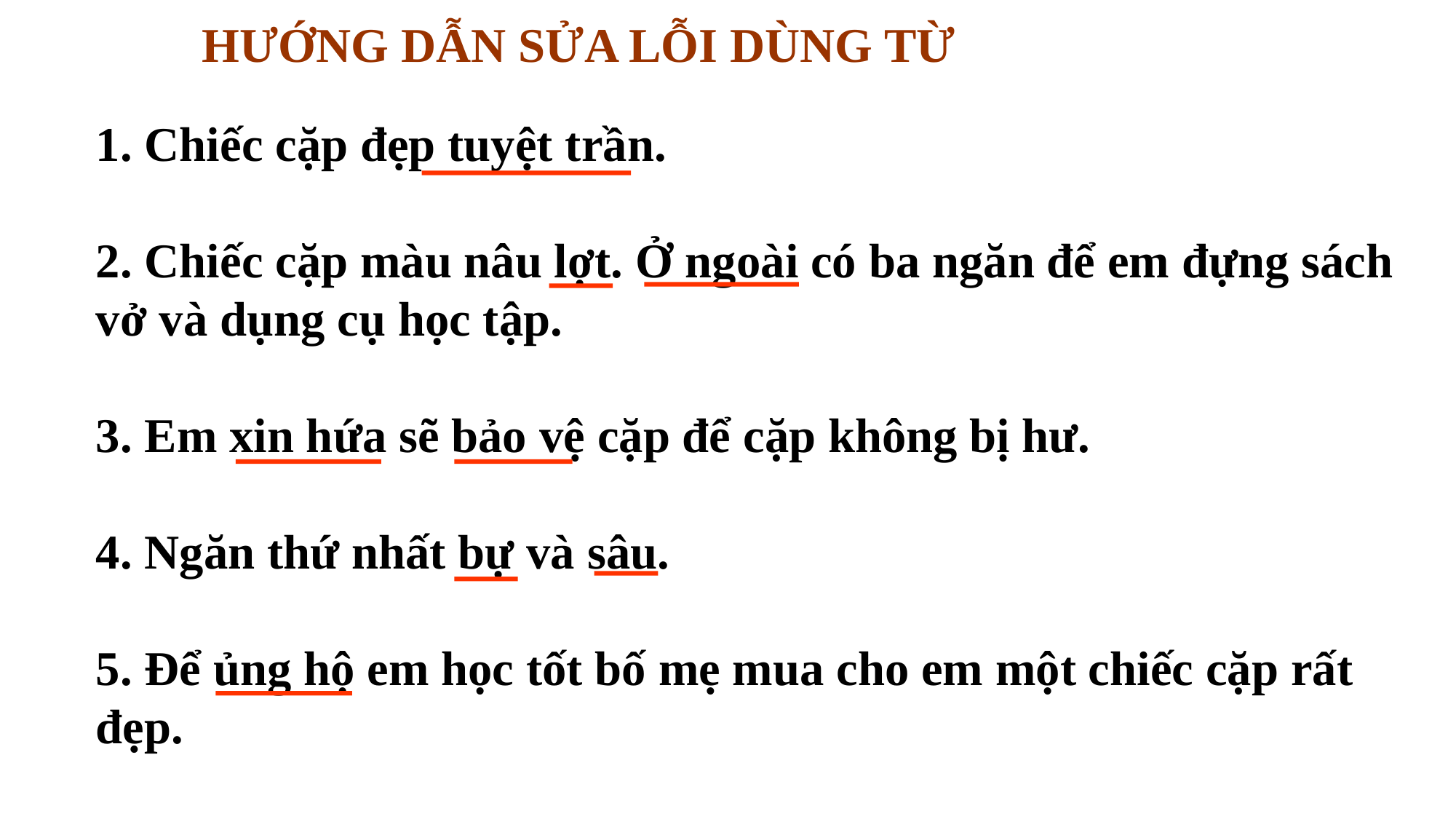

# HƯỚNG DẪN SỬA LỖI DÙNG TỪ
1. Chiếc cặp đẹp tuyệt trần.

2. Chiếc cặp màu nâu lợt. Ở ngoài có ba ngăn để em đựng sách vở và dụng cụ học tập.

3. Em xin hứa sẽ bảo vệ cặp để cặp không bị hư.

4. Ngăn thứ nhất bự và sâu.

5. Để ủng hộ em học tốt bố mẹ mua cho em một chiếc cặp rất đẹp.